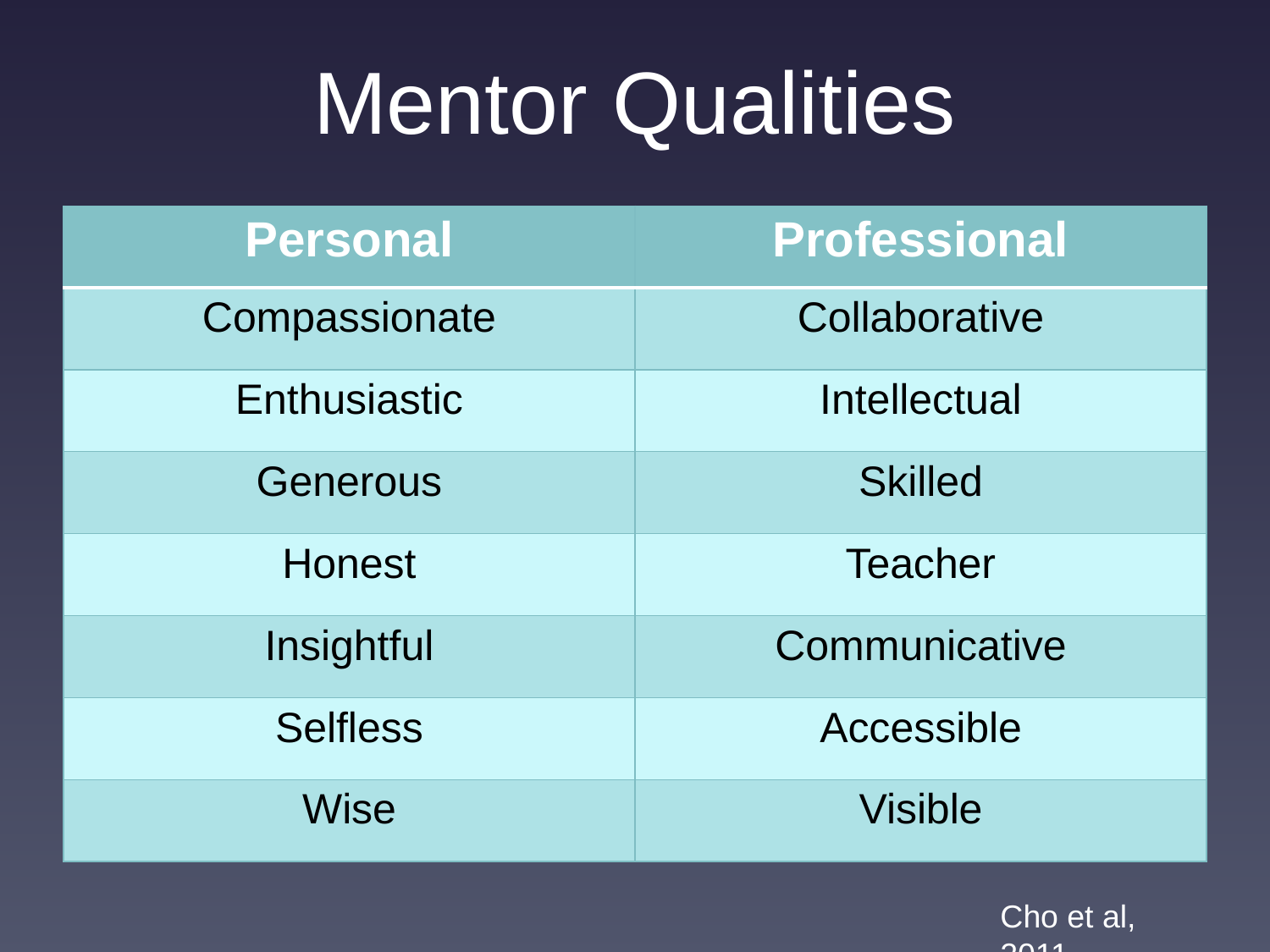

# Mentor Qualities
| Personal | Professional |
| --- | --- |
| Compassionate | Collaborative |
| Enthusiastic | Intellectual |
| Generous | Skilled |
| Honest | Teacher |
| Insightful | Communicative |
| Selfless | Accessible |
| Wise | Visible |
Cho et al, 2011